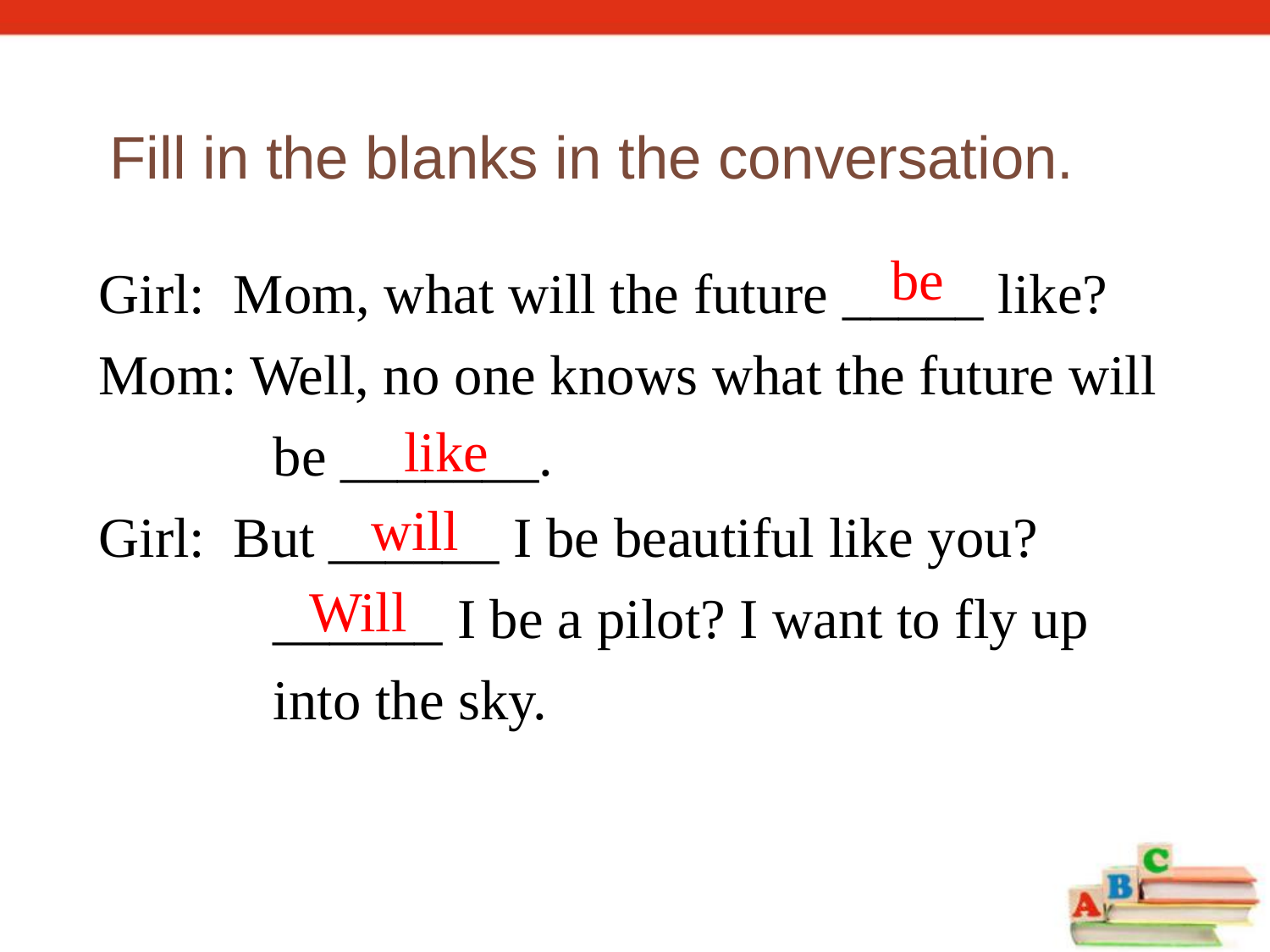

Fill in the blanks in the conversation.
Girl:  Mom, what will the future _____ like?
Mom: Well, no one knows what the future will be _______.
Girl:  But ______ I be beautiful like you? ______ I be a pilot? I want to fly up into the sky.
be
like
will
Will